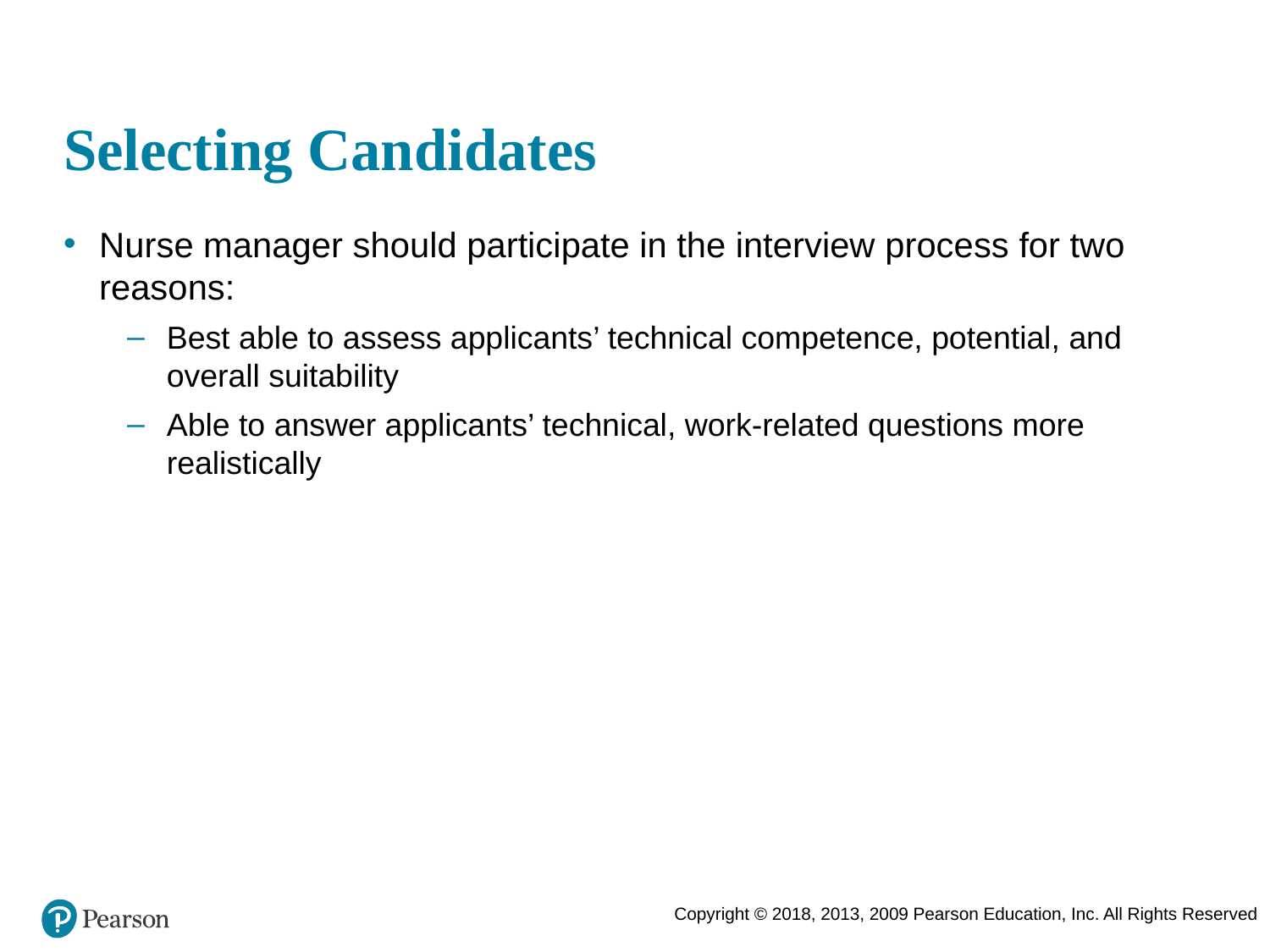

# Selecting Candidates
Nurse manager should participate in the interview process for two reasons:
Best able to assess applicants’ technical competence, potential, and overall suitability
Able to answer applicants’ technical, work-related questions more realistically